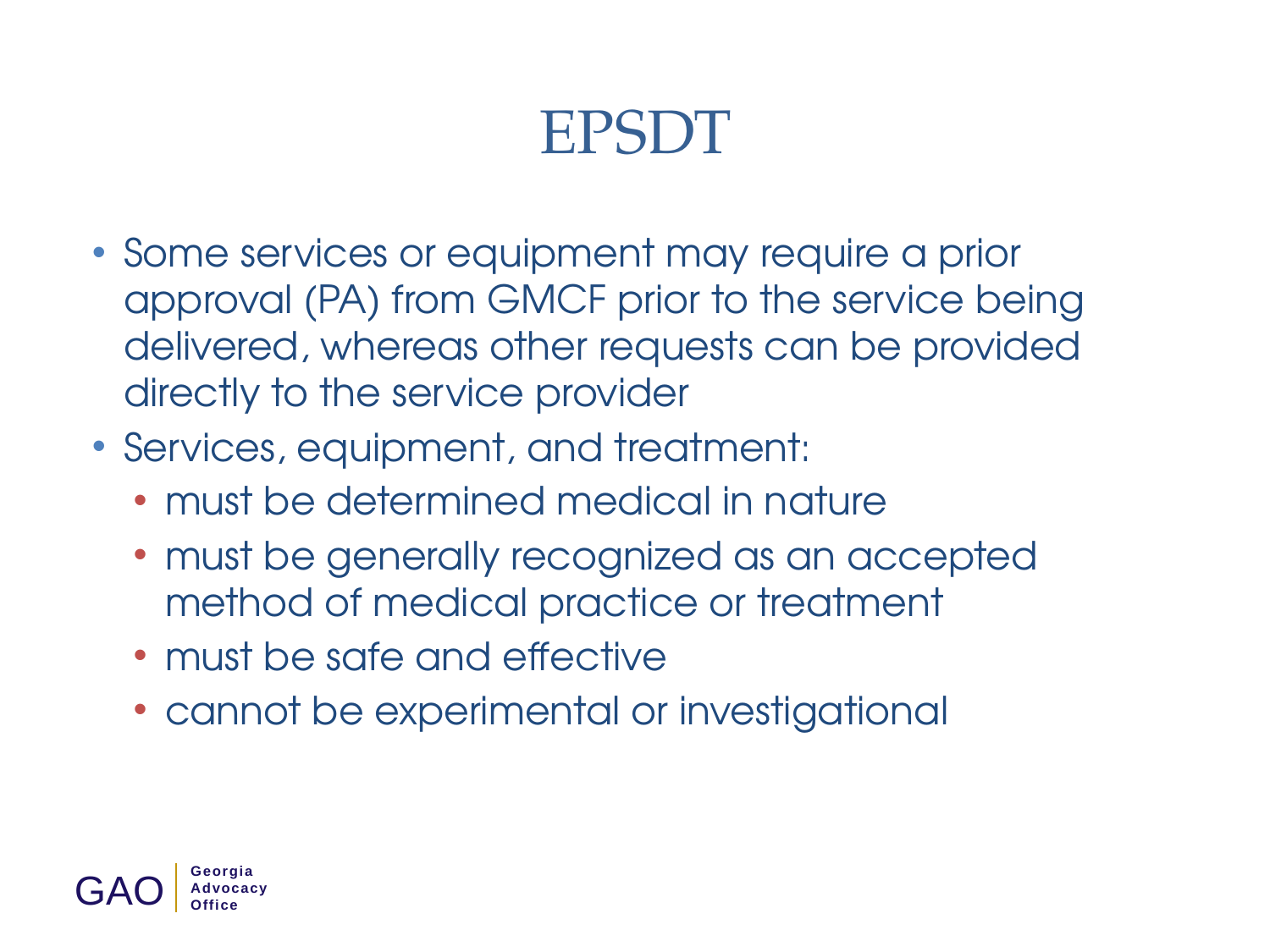

# EPSDT
Some services or equipment may require a prior approval (PA) from GMCF prior to the service being delivered, whereas other requests can be provided directly to the service provider
Services, equipment, and treatment:
must be determined medical in nature
must be generally recognized as an accepted method of medical practice or treatment
must be safe and effective
cannot be experimental or investigational